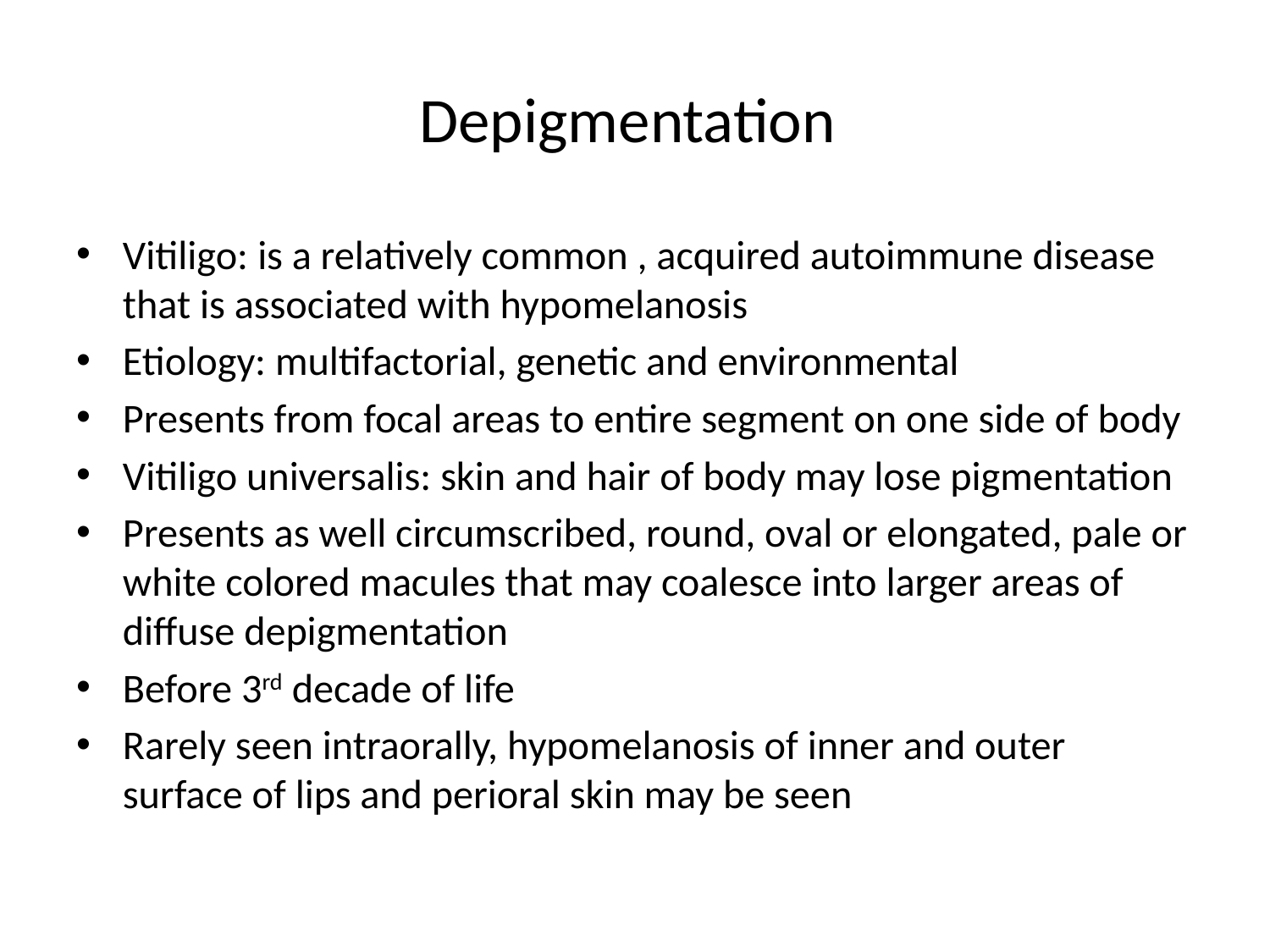

# Depigmentation
Vitiligo: is a relatively common , acquired autoimmune disease that is associated with hypomelanosis
Etiology: multifactorial, genetic and environmental
Presents from focal areas to entire segment on one side of body
Vitiligo universalis: skin and hair of body may lose pigmentation
Presents as well circumscribed, round, oval or elongated, pale or white colored macules that may coalesce into larger areas of diffuse depigmentation
Before 3rd decade of life
Rarely seen intraorally, hypomelanosis of inner and outer surface of lips and perioral skin may be seen